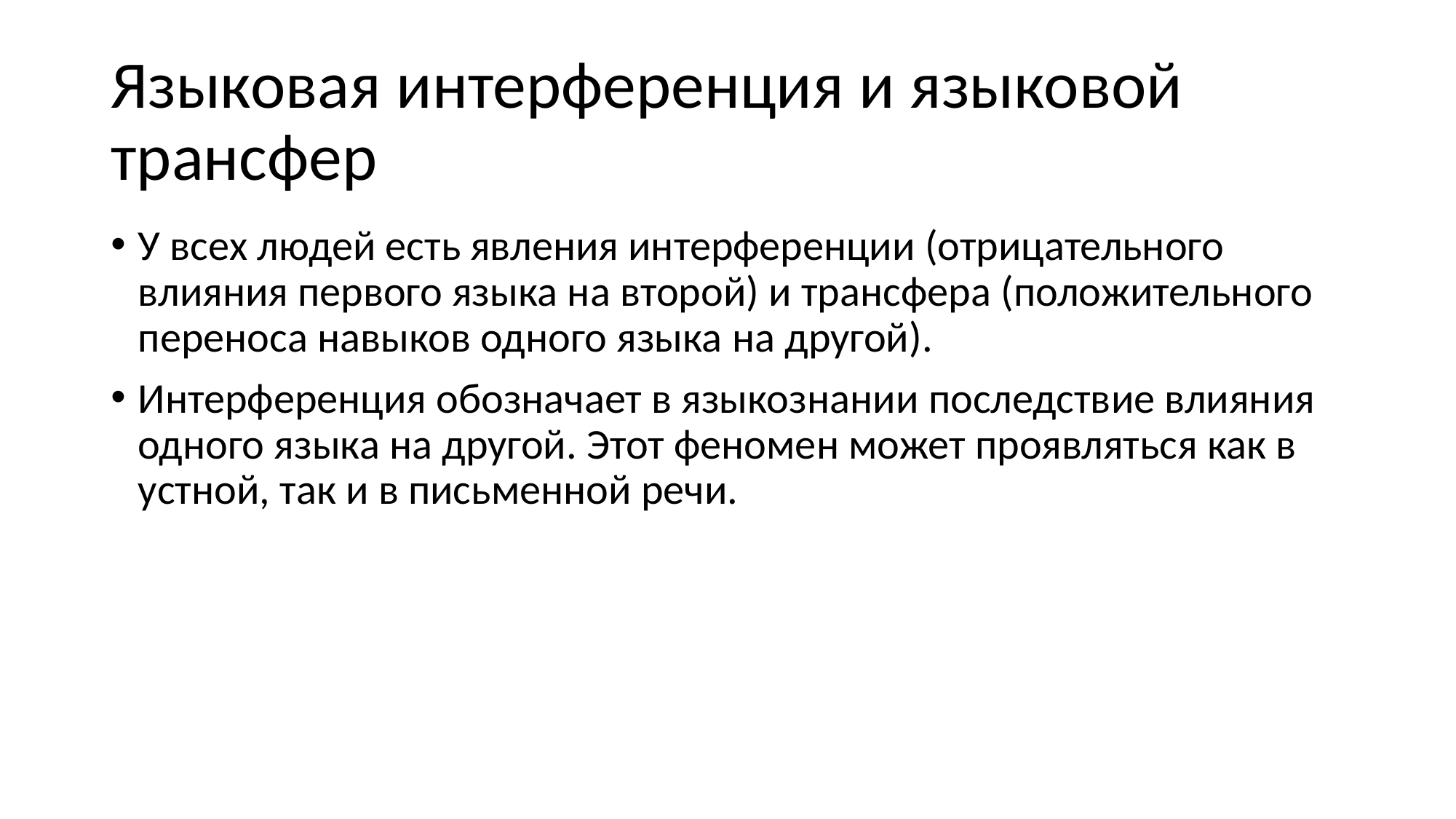

# Языковая интерференция и языковой трансфер
У всех людей есть явления интерференции (отрицательного влияния первого языка на второй) и трансфера (положительного переноса навыков одного языка на другой).
Интерференция обозначает в языкознании последствие влияния одного языка на другой. Этот феномен может проявляться как в устной, так и в письменной речи.